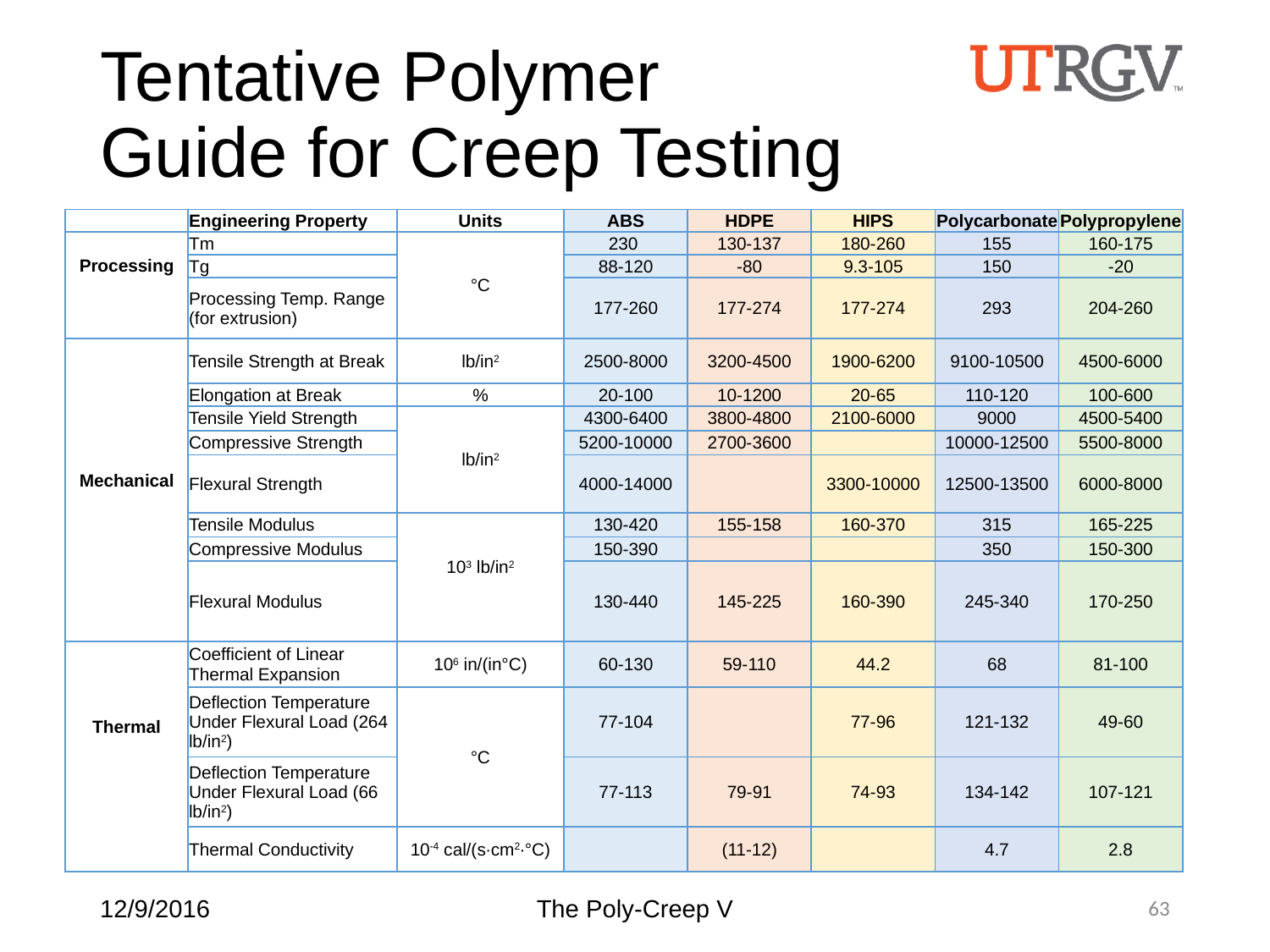

# Tentative Polymer Guide for Creep Testing
|  | Engineering Property | Units | ABS | HDPE | HIPS | Polycarbonate | Polypropylene |
| --- | --- | --- | --- | --- | --- | --- | --- |
| Processing | Tm | °C | 230 | 130-137 | 180-260 | 155 | 160-175 |
|  | Tg |  | 88-120 | -80 | 9.3-105 | 150 | -20 |
|  | Processing Temp. Range (for extrusion) |  | 177-260 | 177-274 | 177-274 | 293 | 204-260 |
| Mechanical | Tensile Strength at Break | lb/in2 | 2500-8000 | 3200-4500 | 1900-6200 | 9100-10500 | 4500-6000 |
|  | Elongation at Break | % | 20-100 | 10-1200 | 20-65 | 110-120 | 100-600 |
|  | Tensile Yield Strength | lb/in2 | 4300-6400 | 3800-4800 | 2100-6000 | 9000 | 4500-5400 |
|  | Compressive Strength |  | 5200-10000 | 2700-3600 |  | 10000-12500 | 5500-8000 |
|  | Flexural Strength |  | 4000-14000 |  | 3300-10000 | 12500-13500 | 6000-8000 |
|  | Tensile Modulus | 103 lb/in2 | 130-420 | 155-158 | 160-370 | 315 | 165-225 |
|  | Compressive Modulus |  | 150-390 |  |  | 350 | 150-300 |
|  | Flexural Modulus |  | 130-440 | 145-225 | 160-390 | 245-340 | 170-250 |
| Thermal | Coefficient of Linear Thermal Expansion | 106 in/(in°C) | 60-130 | 59-110 | 44.2 | 68 | 81-100 |
|  | Deflection Temperature Under Flexural Load (264 lb/in2) | °C | 77-104 |  | 77-96 | 121-132 | 49-60 |
|  | Deflection Temperature Under Flexural Load (66 lb/in2) |  | 77-113 | 79-91 | 74-93 | 134-142 | 107-121 |
|  | Thermal Conductivity | 10-4 cal/(s∙cm2∙°C) |  | (11-12) |  | 4.7 | 2.8 |
12/9/2016
The Poly-Creep V
63